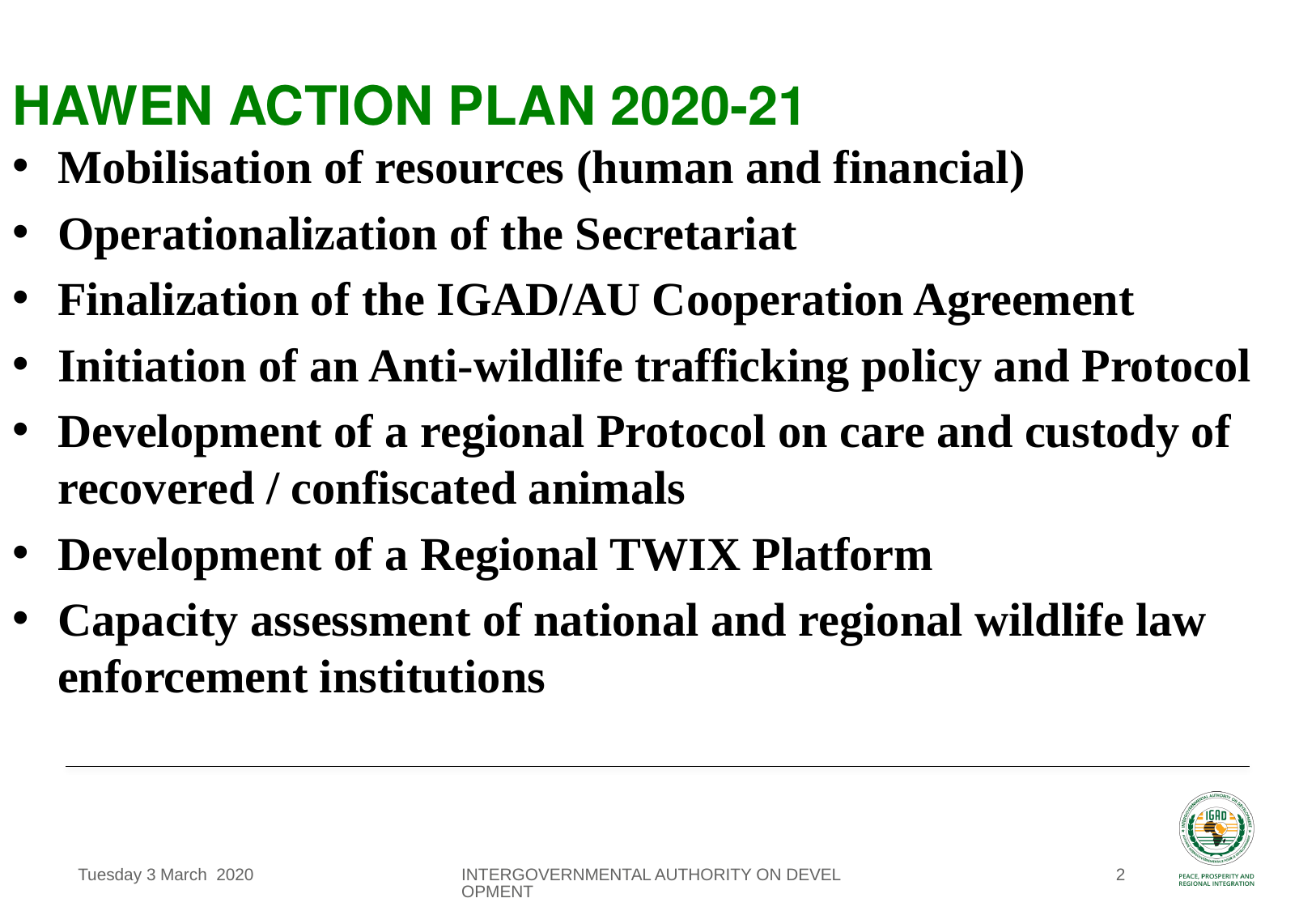

# hawen action plan 2020-21
Mobilisation of resources (human and financial)
Operationalization of the Secretariat
Finalization of the IGAD/AU Cooperation Agreement
Initiation of an Anti-wildlife trafficking policy and Protocol
Development of a regional Protocol on care and custody of recovered / confiscated animals
Development of a Regional TWIX Platform
Capacity assessment of national and regional wildlife law enforcement institutions

Tuesday 3 March  2020
INTERGOVERNMENTAL AUTHORITY ON DEVELOPMENT
2